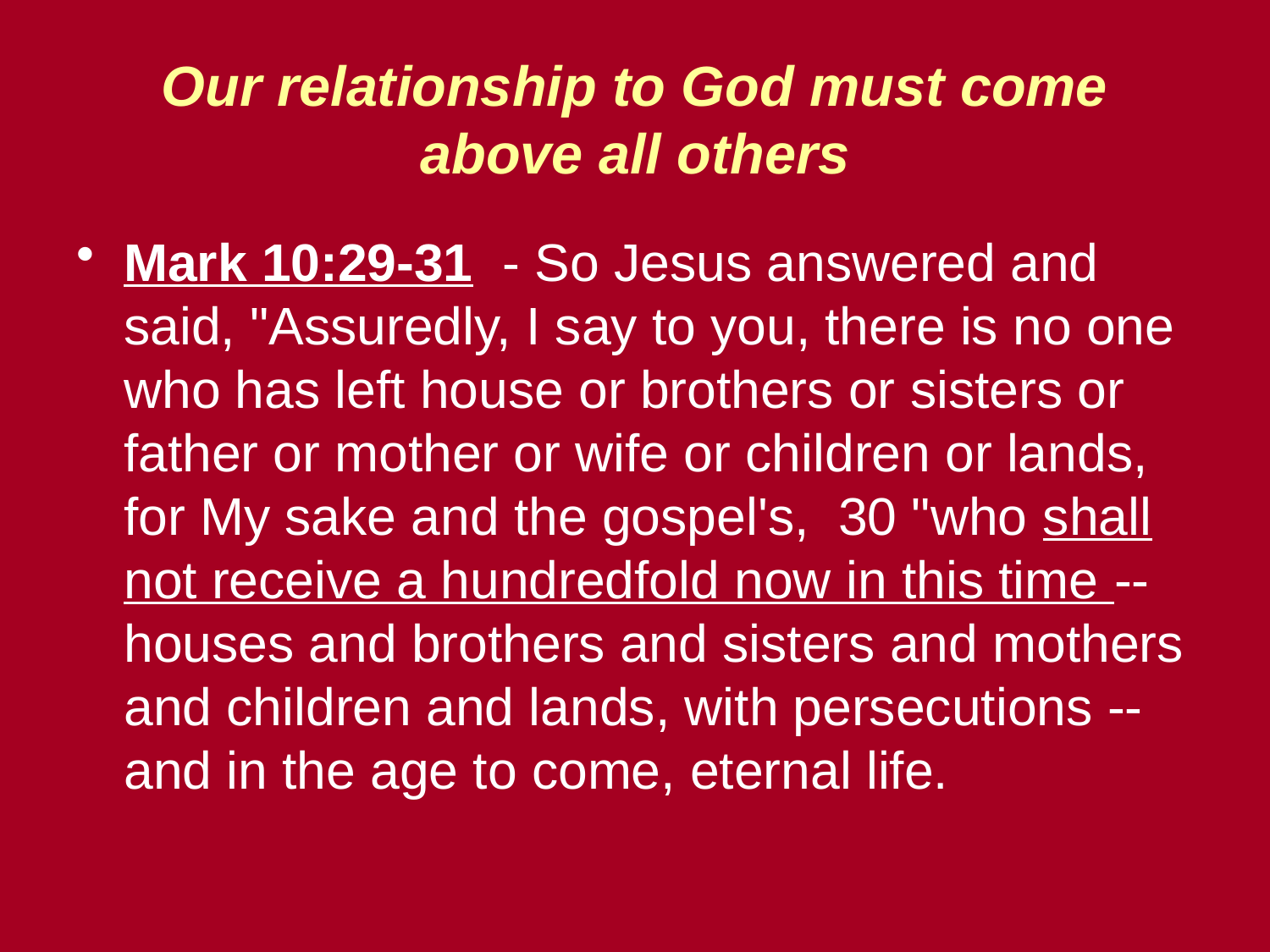

# Our relationship to God must come above all others
Mark 10:29-31  - So Jesus answered and said, "Assuredly, I say to you, there is no one who has left house or brothers or sisters or father or mother or wife or children or lands, for My sake and the gospel's,  30 "who shall not receive a hundredfold now in this time -- houses and brothers and sisters and mothers and children and lands, with persecutions -- and in the age to come, eternal life.